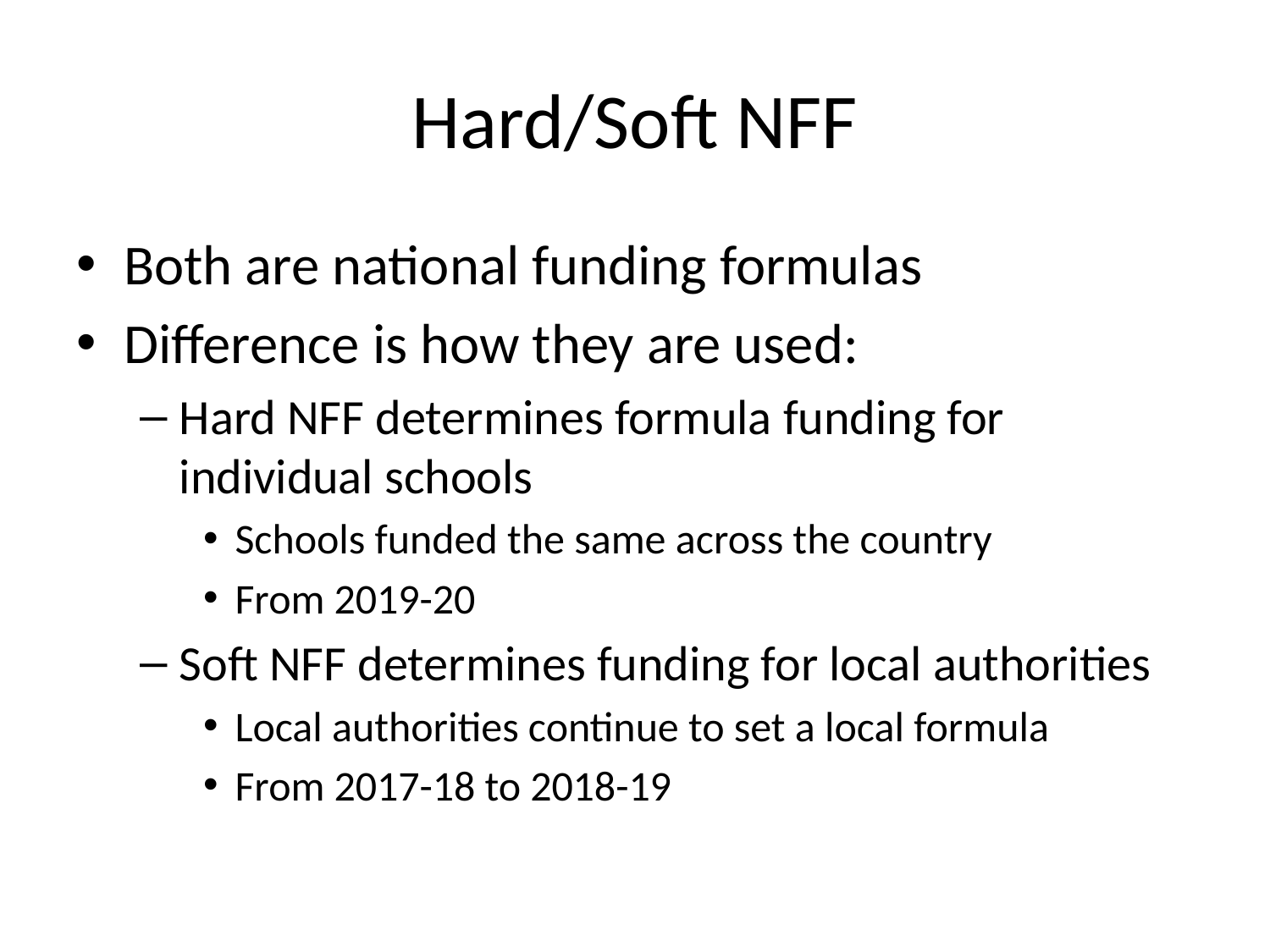

# Hard/Soft NFF
Both are national funding formulas
Difference is how they are used:
Hard NFF determines formula funding for individual schools
Schools funded the same across the country
From 2019-20
Soft NFF determines funding for local authorities
Local authorities continue to set a local formula
From 2017-18 to 2018-19